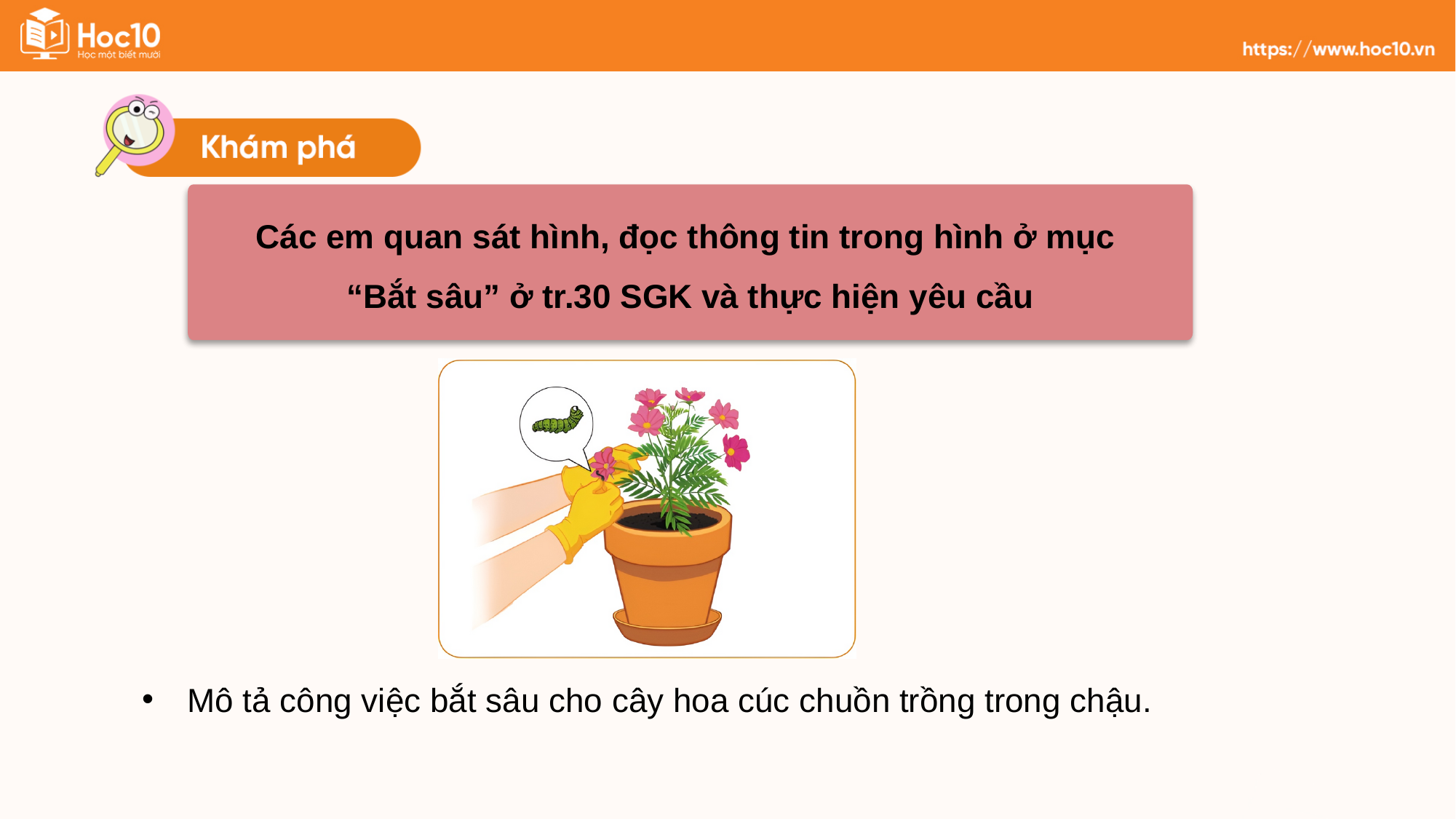

Các em quan sát hình, đọc thông tin trong hình ở mục
“Bắt sâu” ở tr.30 SGK và thực hiện yêu cầu

Mô tả công việc bắt sâu cho cây hoa cúc chuồn trồng trong chậu.